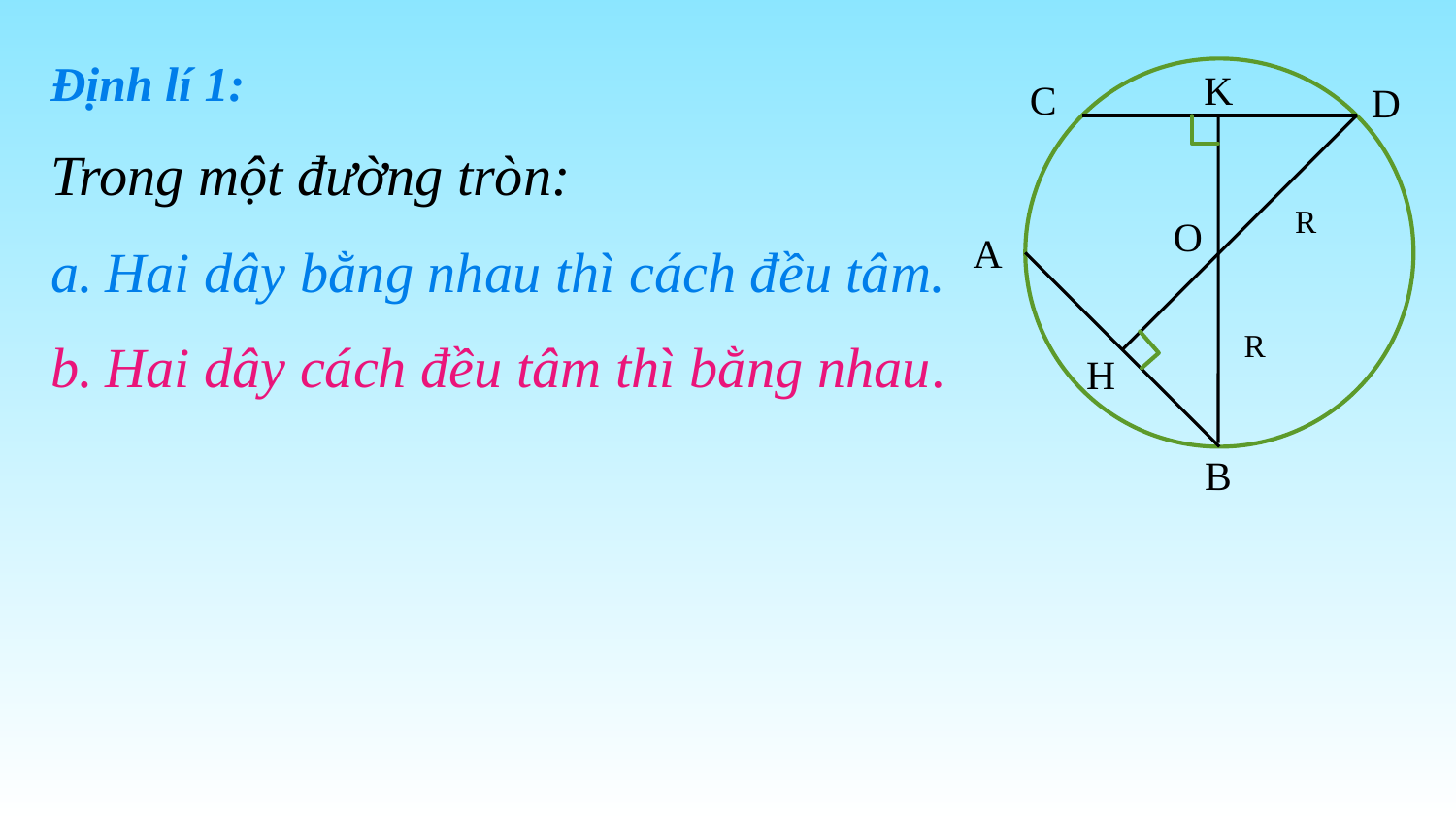

Định lí 1:
Trong một đường tròn:
Hai dây bằng nhau thì cách đều tâm.
Hai dây cách đều tâm thì bằng nhau.
K

C
D

R
O
A
R

H
B